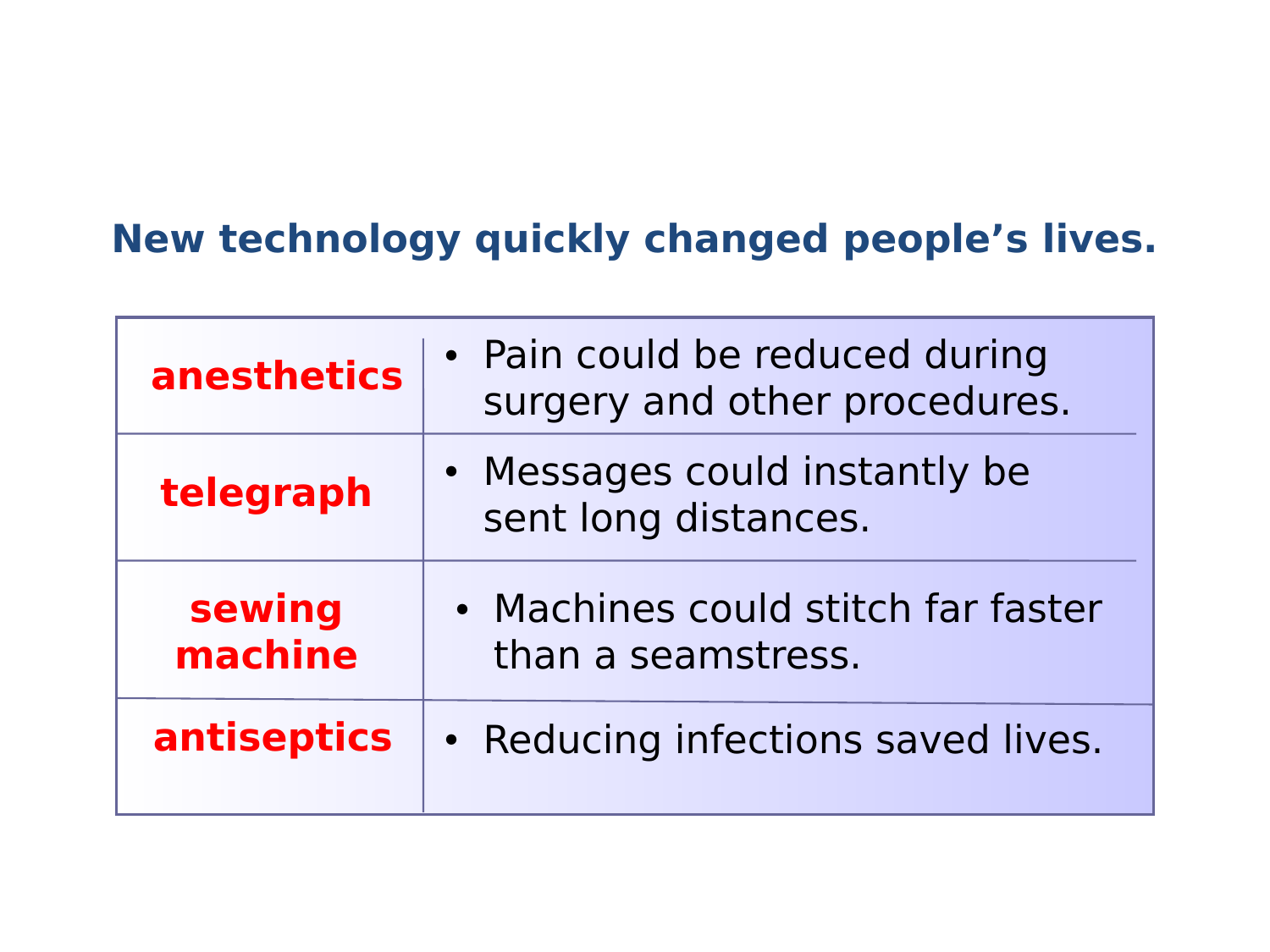

New technology quickly changed people’s lives.

Pain could be reduced during surgery and other procedures.
anesthetics

Messages could instantly be
sent long distances.
telegraph

sewing
machine
Machines could stitch far faster than a seamstress.

antiseptics
Reducing infections saved lives.